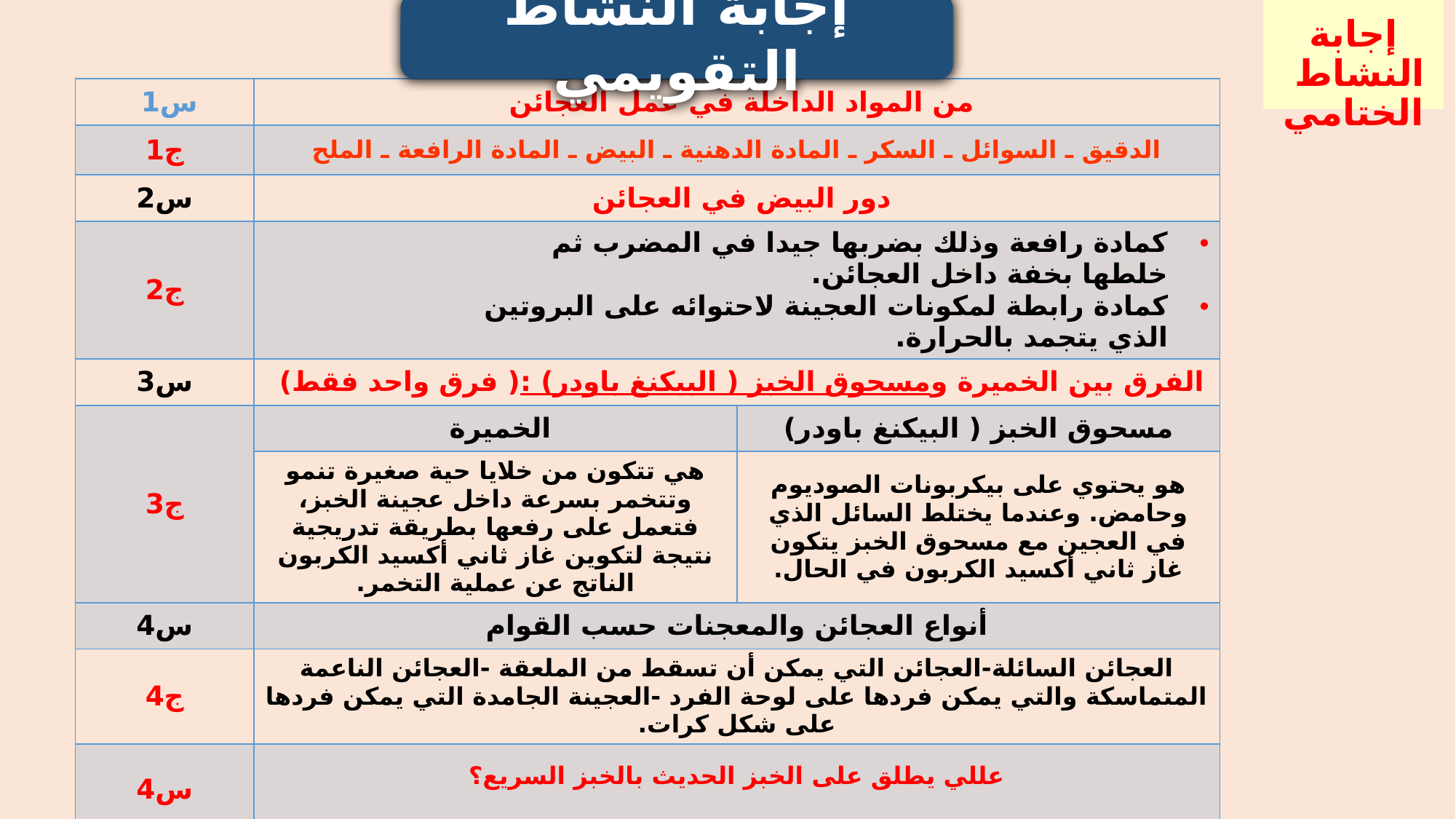

إجابة النشاط
الختامي
إجابة النشاط التقويمي
| س1 | من المواد الداخلة في عمل العجائن |  |
| --- | --- | --- |
| ج1 | الدقيق ـ السوائل ـ السكر ـ المادة الدهنية ـ البيض ـ المادة الرافعة ـ الملح |  |
| س2 | دور البيض في العجائن |  |
| ج2 | كمادة رافعة وذلك بضربها جيدا في المضرب ثم خلطها بخفة داخل العجائن. كمادة رابطة لمكونات العجينة لاحتوائه على البروتين الذي يتجمد بالحرارة. |  |
| س3 | الفرق بين الخميرة ومسحوق الخبز ( البيكنغ باودر) :( فرق واحد فقط) |  |
| ج3 | الخميرة | مسحوق الخبز ( البيكنغ باودر) |
|  | هي تتكون من خلايا حية صغيرة تنمو وتتخمر بسرعة داخل عجينة الخبز، فتعمل على رفعها بطريقة تدريجية نتيجة لتكوين غاز ثاني أكسيد الكربون الناتج عن عملية التخمر. | هو يحتوي على بيكربونات الصوديوم وحامض. وعندما يختلط السائل الذي في العجين مع مسحوق الخبز يتكون غاز ثاني أكسيد الكربون في الحال. |
| س4 | أنواع العجائن والمعجنات حسب القوام |  |
| ج4 | العجائن السائلة-العجائن التي يمكن أن تسقط من الملعقة -العجائن الناعمة المتماسكة والتي يمكن فردها على لوحة الفرد -العجينة الجامدة التي يمكن فردها على شكل كرات. |  |
| س4 | عللي يطلق على الخبز الحديث بالخبز السريع؟ |  |
| ج5 | لأنه يتم إعداده وخبزه بواسطة مسحوق الخبز بسرعة بوقت أقل من الخبز المعمول بالخميرة |  |